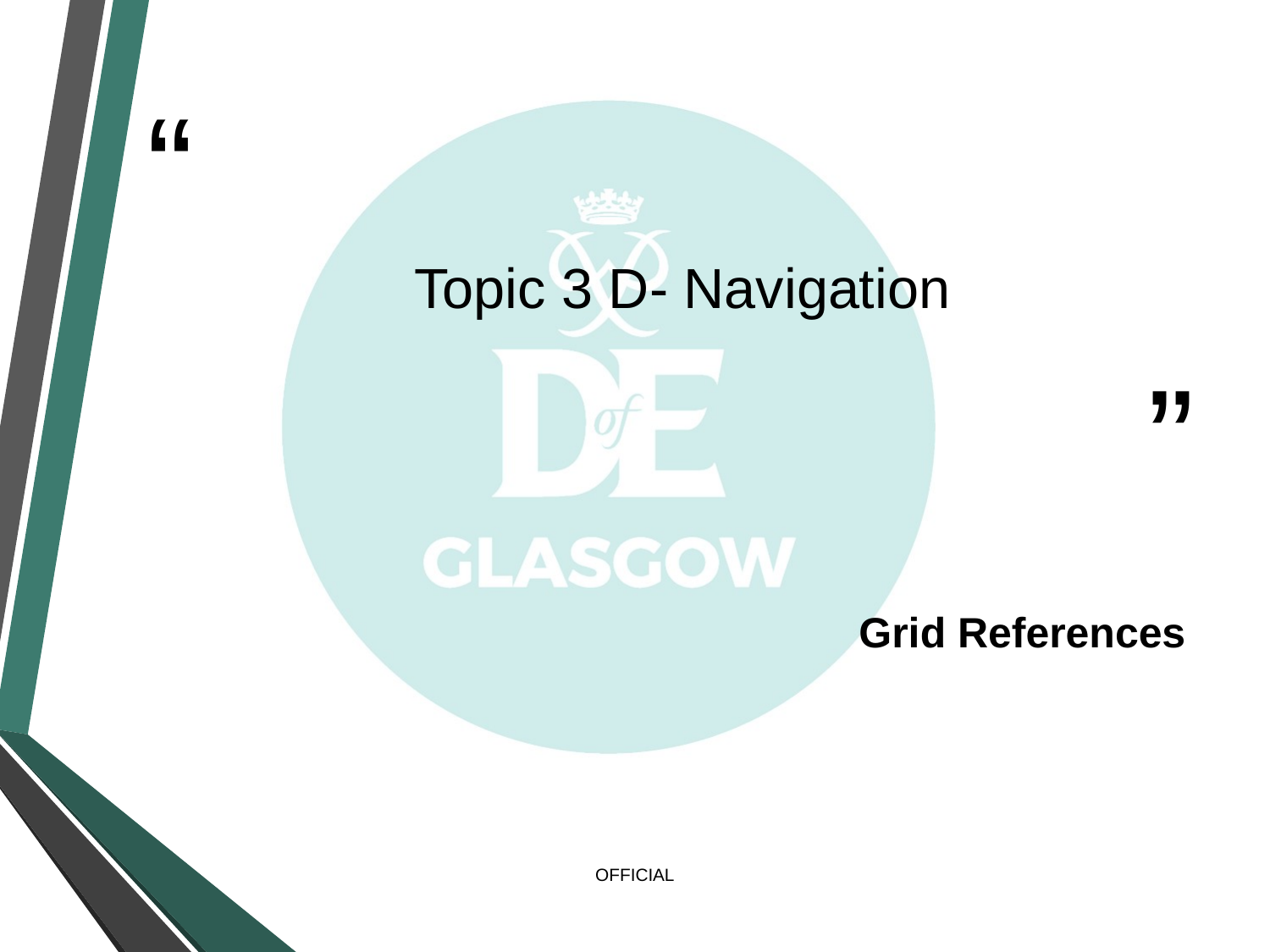

# Topic 3 D- Navigation
Grid References

OFFICIAL